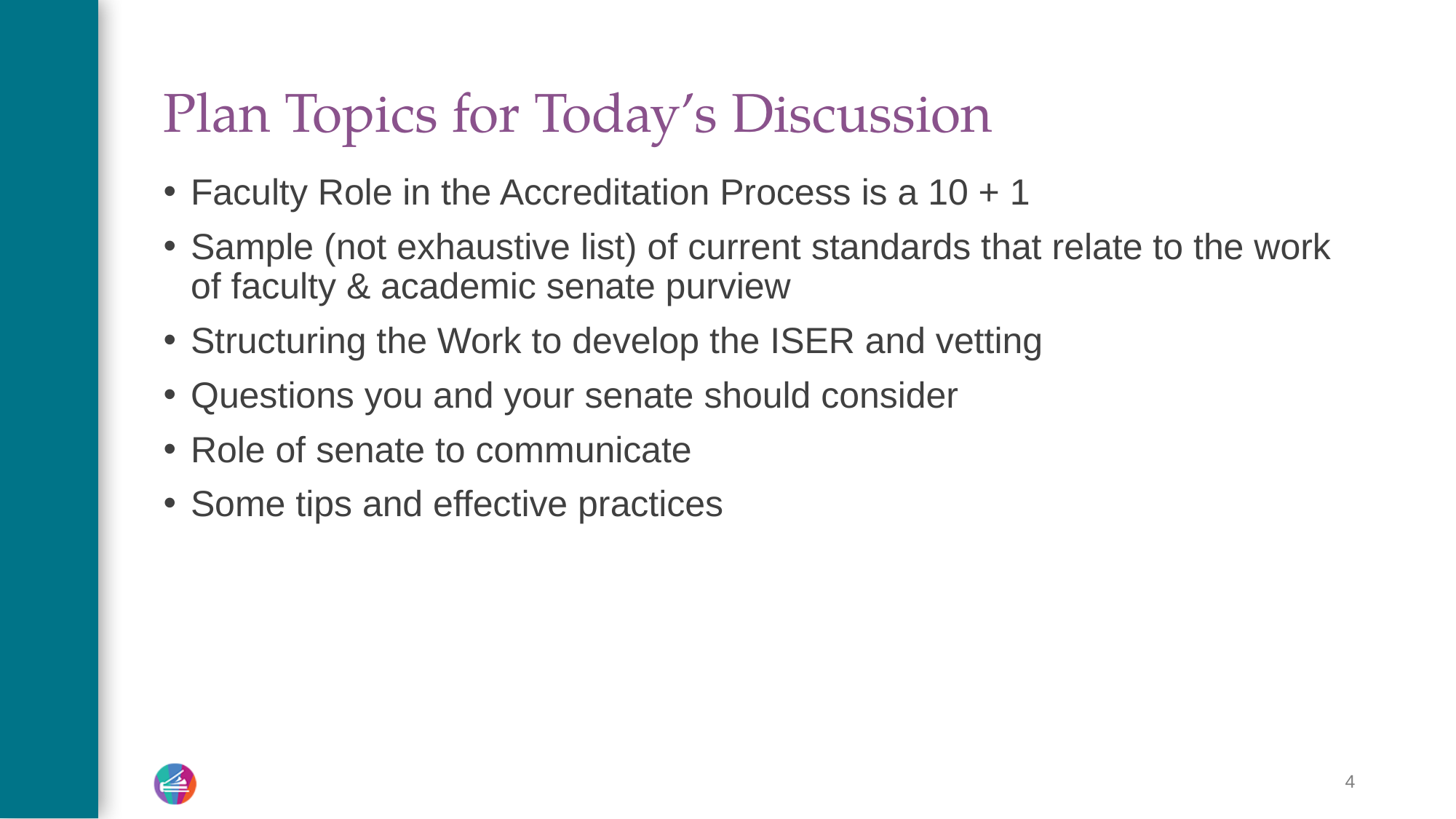

# Plan Topics for Today’s Discussion
Faculty Role in the Accreditation Process is a 10 + 1
Sample (not exhaustive list) of current standards that relate to the work of faculty & academic senate purview
Structuring the Work to develop the ISER and vetting
Questions you and your senate should consider
Role of senate to communicate
Some tips and effective practices

4